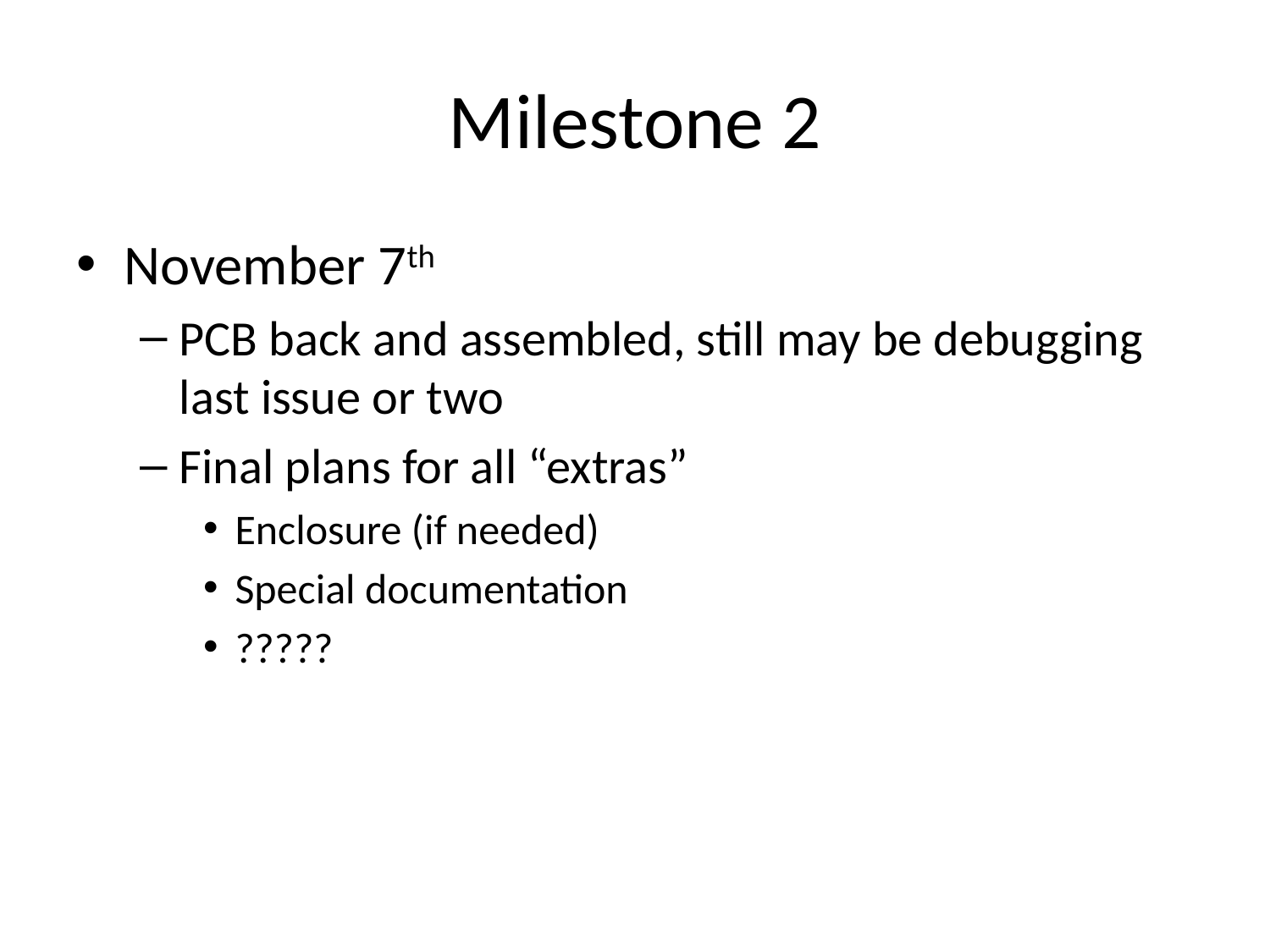

# Milestone 2
November 7th
PCB back and assembled, still may be debugging last issue or two
Final plans for all “extras”
Enclosure (if needed)
Special documentation
?????